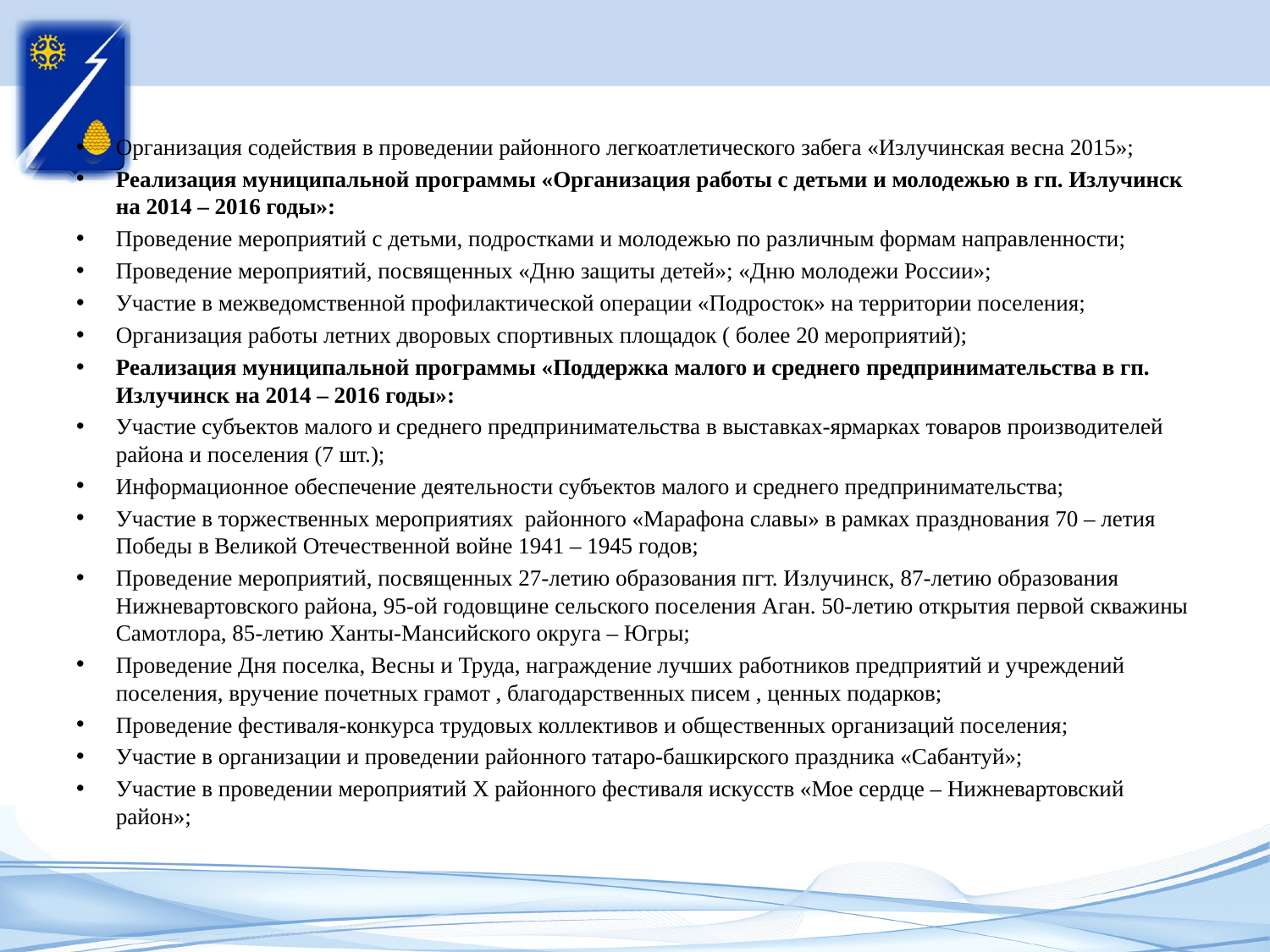

Организация содействия в проведении районного легкоатлетического забега «Излучинская весна 2015»;
Реализация муниципальной программы «Организация работы с детьми и молодежью в гп. Излучинск на 2014 – 2016 годы»:
Проведение мероприятий с детьми, подростками и молодежью по различным формам направленности;
Проведение мероприятий, посвященных «Дню защиты детей»; «Дню молодежи России»;
Участие в межведомственной профилактической операции «Подросток» на территории поселения;
Организация работы летних дворовых спортивных площадок ( более 20 мероприятий);
Реализация муниципальной программы «Поддержка малого и среднего предпринимательства в гп. Излучинск на 2014 – 2016 годы»:
Участие субъектов малого и среднего предпринимательства в выставках-ярмарках товаров производителей района и поселения (7 шт.);
Информационное обеспечение деятельности субъектов малого и среднего предпринимательства;
Участие в торжественных мероприятиях  районного «Марафона славы» в рамках празднования 70 – летия  Победы в Великой Отечественной войне 1941 – 1945 годов;
Проведение мероприятий, посвященных 27-летию образования пгт. Излучинск, 87-летию образования Нижневартовского района, 95-ой годовщине сельского поселения Аган. 50-летию открытия первой скважины Самотлора, 85-летию Ханты-Мансийского округа – Югры;
Проведение Дня поселка, Весны и Труда, награждение лучших работников предприятий и учреждений поселения, вручение почетных грамот , благодарственных писем , ценных подарков;
Проведение фестиваля-конкурса трудовых коллективов и общественных организаций поселения;
Участие в организации и проведении районного татаро-башкирского праздника «Сабантуй»;
Участие в проведении мероприятий Х районного фестиваля искусств «Мое сердце – Нижневартовский район»;